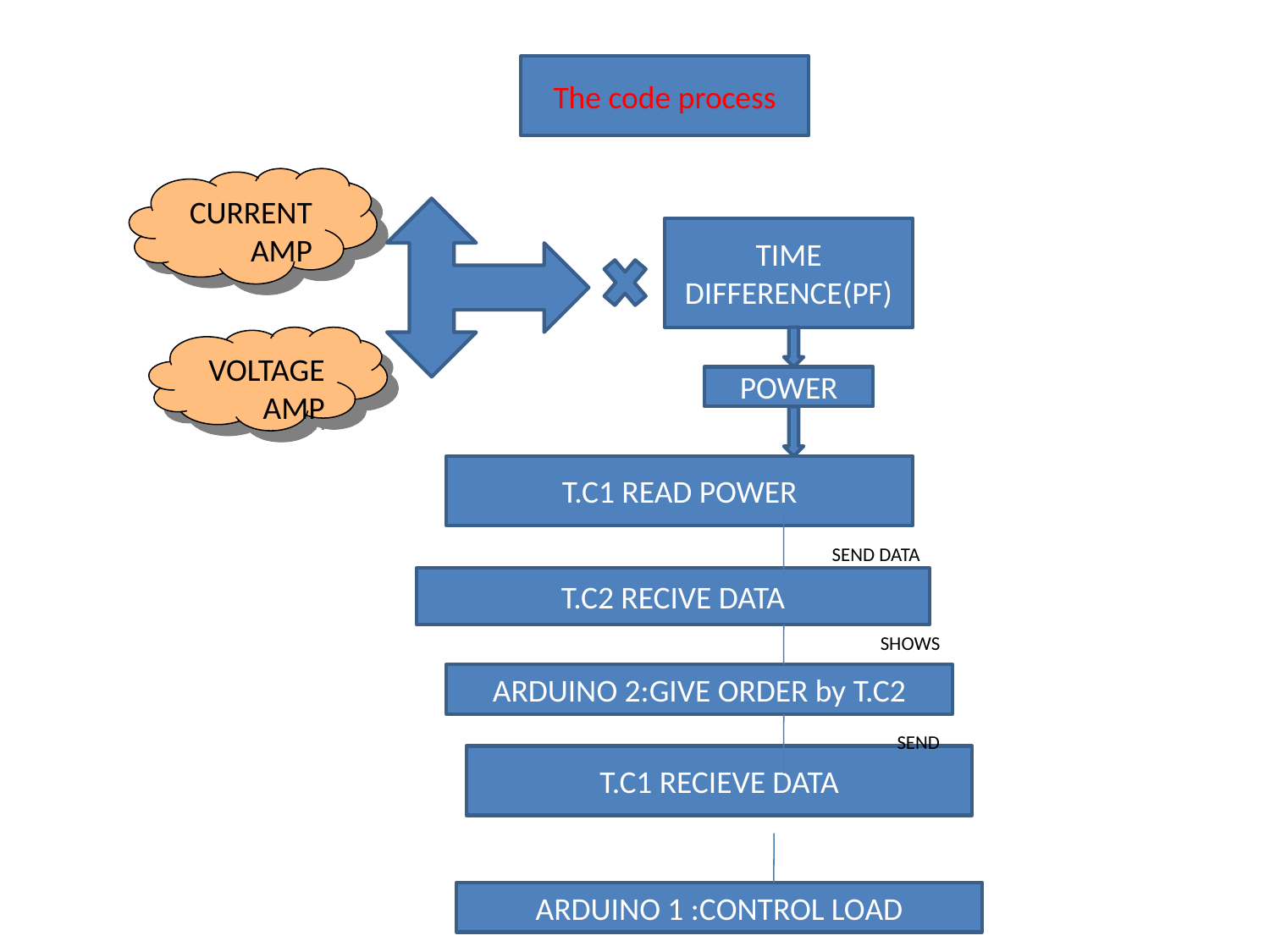

The code process
CURRENT AMP

TIME DIFFERENCE(PF)

VOLTAGE AMP

POWER

T.C1 READ POWER
SEND DATA
T.C2 RECIVE DATA
SHOWS
ARDUINO 2:GIVE ORDER by T.C2
SEND
T.C1 RECIEVE DATA
ARDUINO 1 :CONTROL LOAD